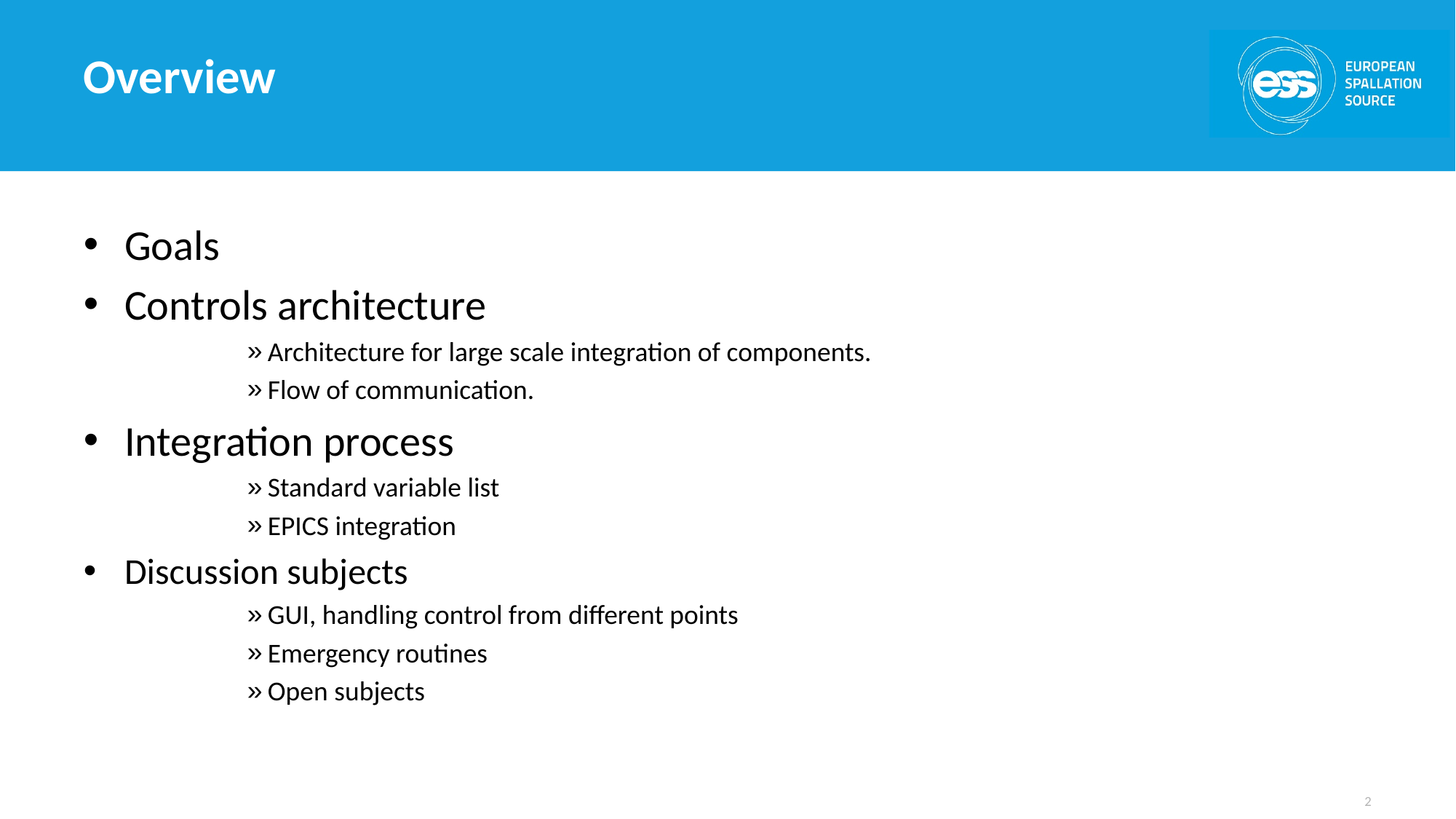

# Overview

Goals
Controls architecture
Architecture for large scale integration of components.
Flow of communication.
Integration process
Standard variable list
EPICS integration
Discussion subjects
GUI, handling control from different points
Emergency routines
Open subjects

2